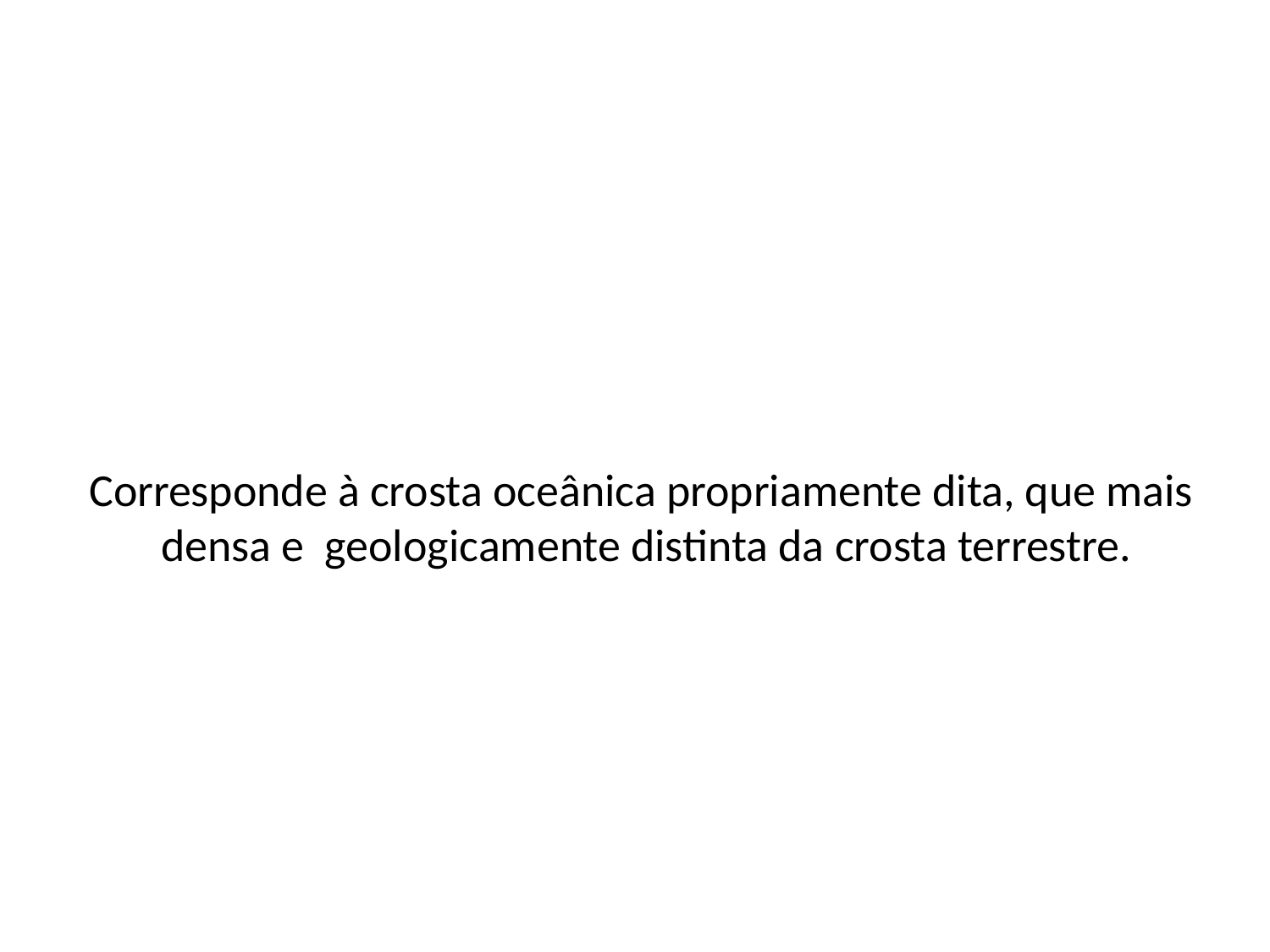

# Corresponde à crosta oceânica propriamente dita, que mais  densa e  geologicamente distinta da crosta terrestre.